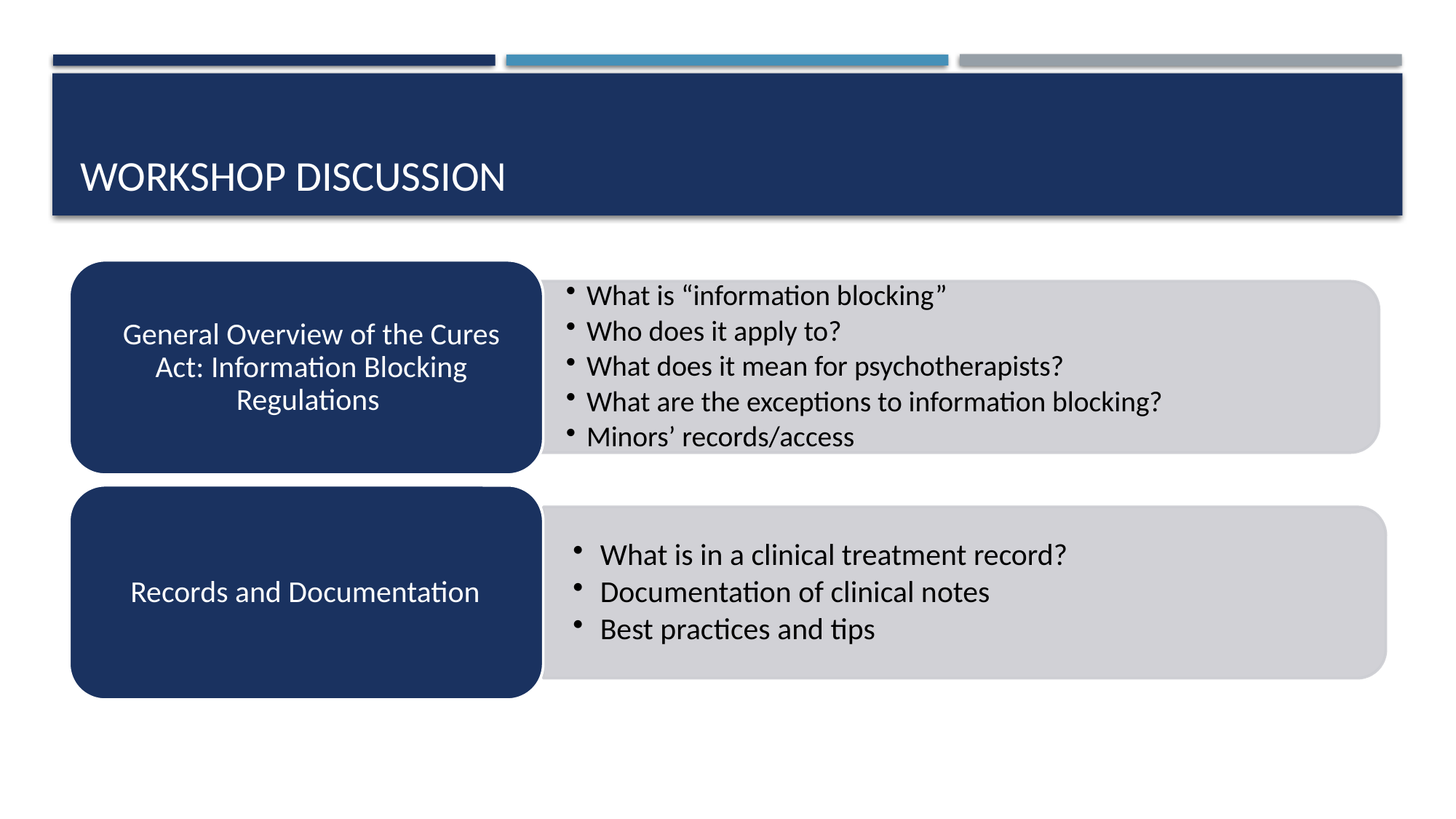

# Workshop Discussion
What is “information blocking”
Who does it apply to?
What does it mean for psychotherapists?
What are the exceptions to information blocking?
Minors’ records/access
General Overview of the Cures Act: Information Blocking Regulations
What is in a clinical treatment record?
Documentation of clinical notes
Best practices and tips
Records and Documentation